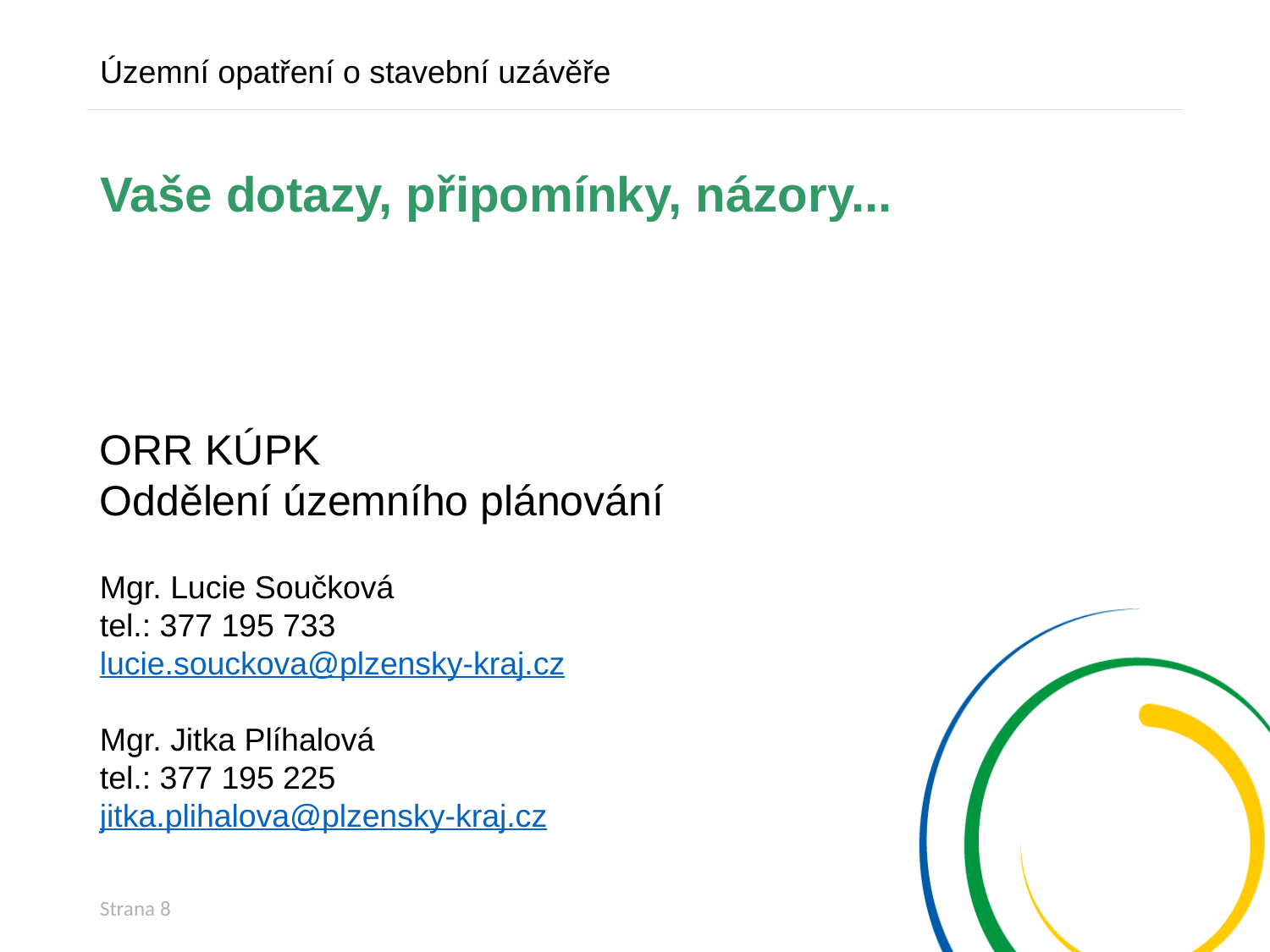

Územní opatření o stavební uzávěře
# Vaše dotazy, připomínky, názory...
ORR KÚPK
Oddělení územního plánování

Mgr. Lucie Součková
tel.: 377 195 733
lucie.souckova@plzensky-kraj.cz

Mgr. Jitka Plíhalová
tel.: 377 195 225
jitka.plihalova@plzensky-kraj.cz

Strana 8